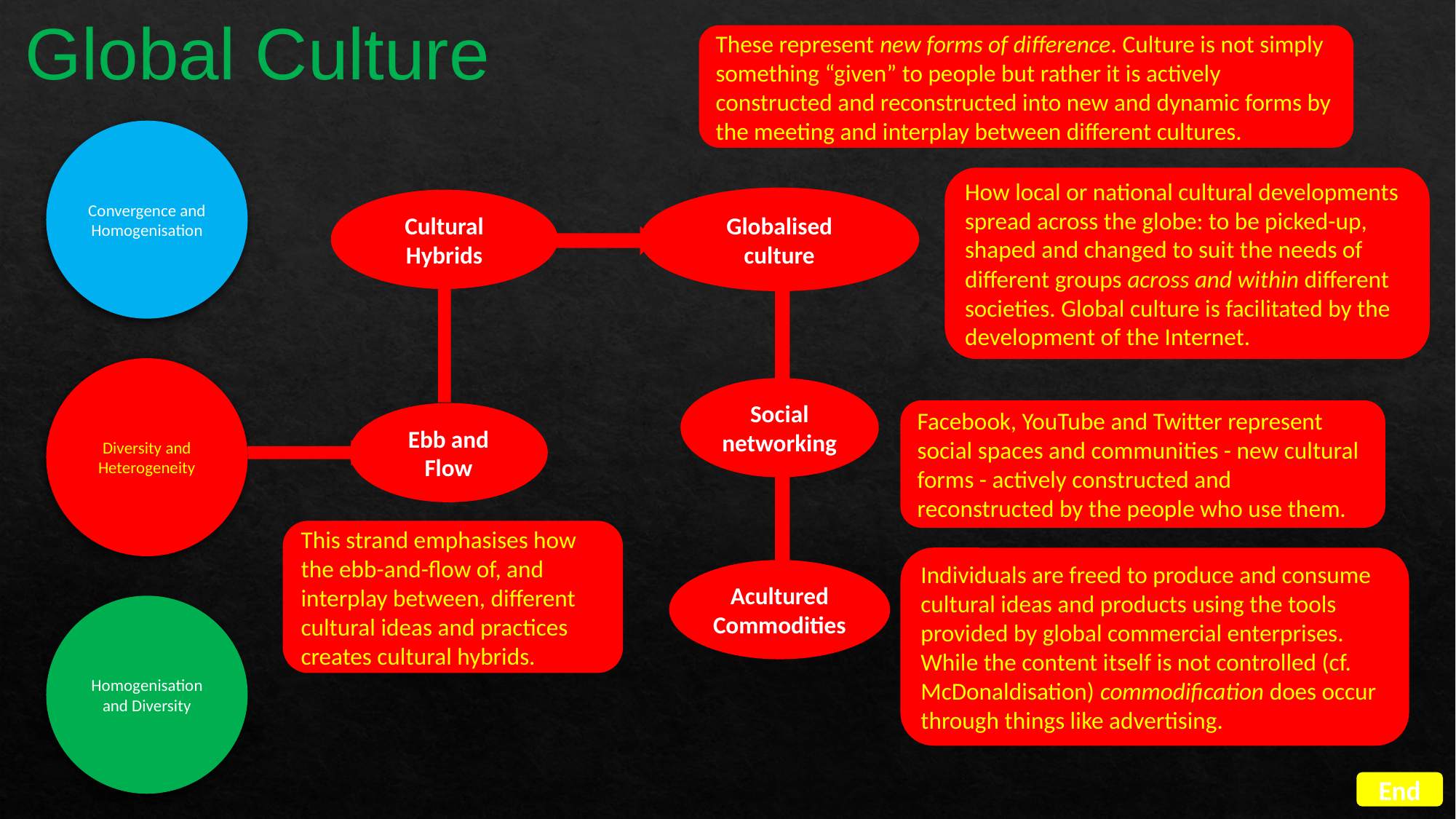

Global Culture
These represent new forms of difference. Culture is not simply something “given” to people but rather it is actively constructed and reconstructed into new and dynamic forms by the meeting and interplay between different cultures.
Convergence and Homogenisation
How local or national cultural developments spread across the globe: to be picked-up, shaped and changed to suit the needs of different groups across and within different societies. Global culture is facilitated by the development of the Internet.
Globalised culture
Cultural Hybrids

Diversity and Heterogeneity
Social networking
Facebook, YouTube and Twitter represent social spaces and communities - new cultural forms - actively constructed and reconstructed by the people who use them.
Ebb and Flow

This strand emphasises how the ebb-and-flow of, and interplay between, different cultural ideas and practices creates cultural hybrids.
Individuals are freed to produce and consume cultural ideas and products using the tools provided by global commercial enterprises. While the content itself is not controlled (cf. McDonaldisation) commodification does occur through things like advertising.
Acultured Commodities
Homogenisation and Diversity
End